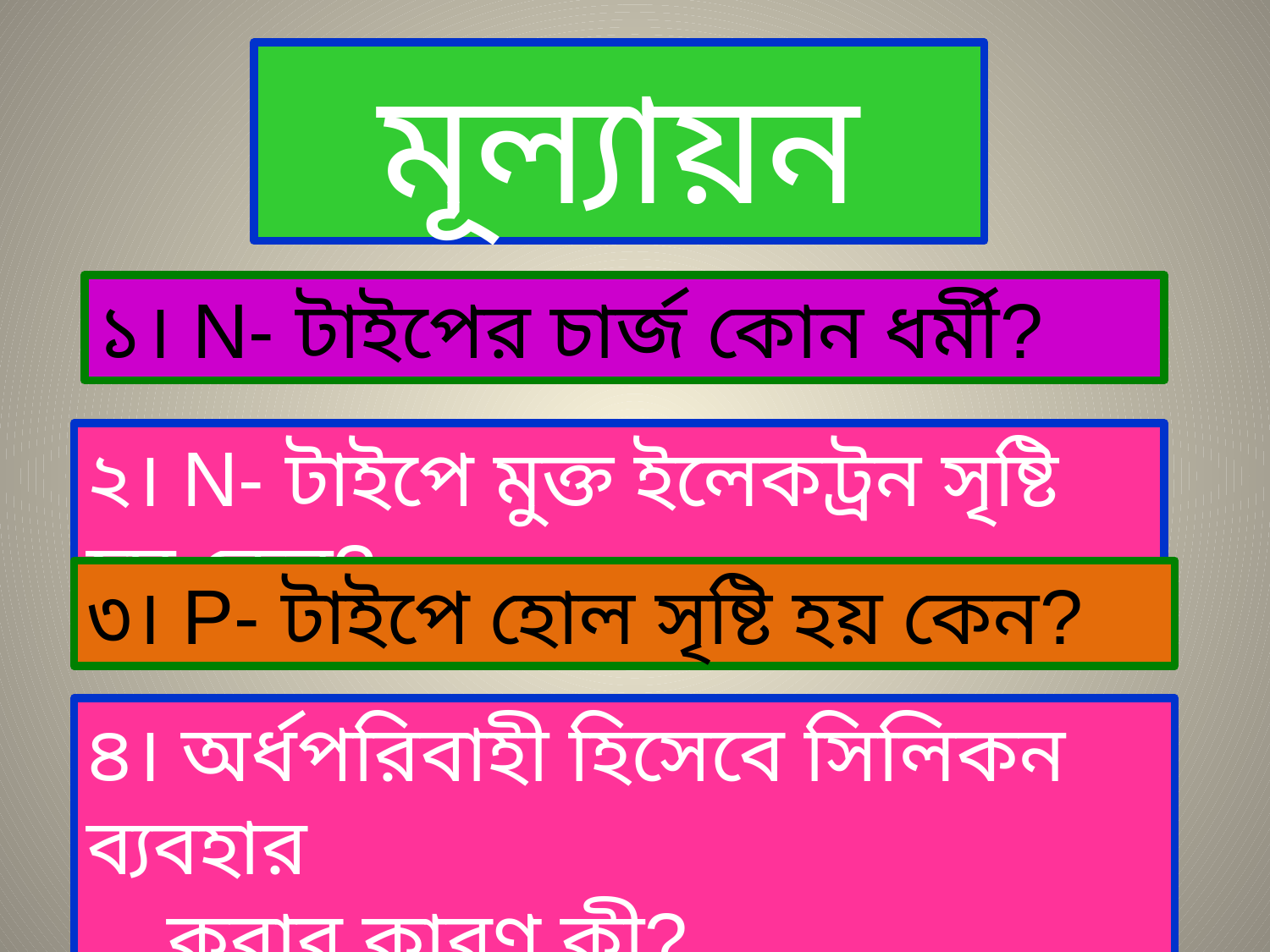

মূল্যায়ন
১। N- টাইপের চার্জ কোন ধর্মী?
২। N- টাইপে মুক্ত ইলেকট্রন সৃষ্টি হয় কেন?
৩। P- টাইপে হোল সৃষ্টি হয় কেন?
৪। অর্ধপরিবাহী হিসেবে সিলিকন ব্যবহার
    করার কারণ কী?